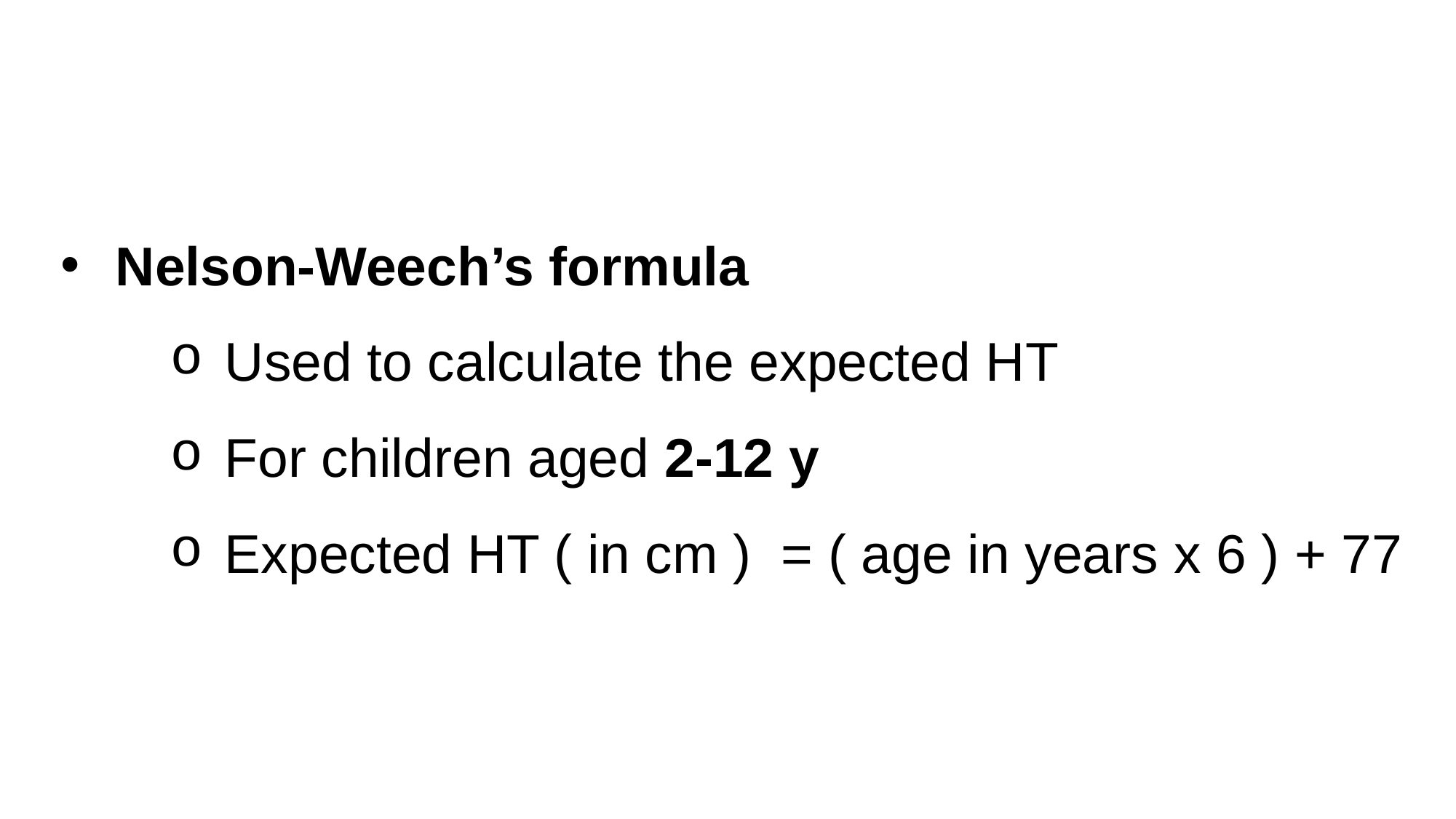

Nelson-Weech’s formula
Used to calculate the expected HT
For children aged 2-12 y
Expected HT ( in cm )  = ( age in years x 6 ) + 77